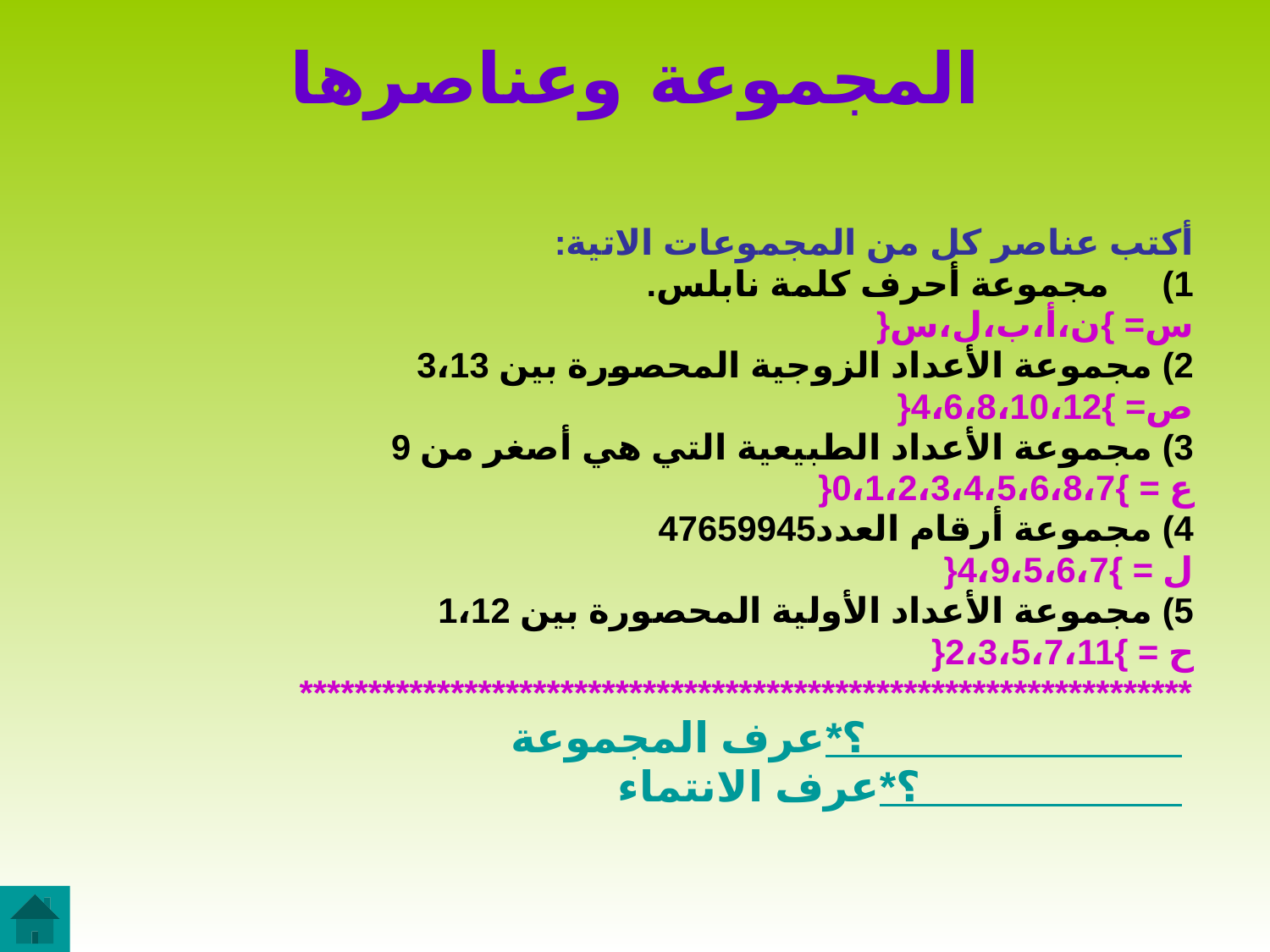

# المجموعة وعناصرها
أكتب عناصر كل من المجموعات الاتية:
مجموعة أحرف كلمة نابلس.
س= }ن،أ،ب،ل،س{
2) مجموعة الأعداد الزوجية المحصورة بين 3،13
ص= }4،6،8،10،12{
3) مجموعة الأعداد الطبيعية التي هي أصغر من 9
ع = }0،1،2،3،4،5،6،8،7{
4) مجموعة أرقام العدد47659945
ل = }4،9،5،6،7{
5) مجموعة الأعداد الأولية المحصورة بين 1،12
ح = }2،3،5،7،11{
*****************************************************************
*عرف المجموعة ؟
*عرف الانتماء ؟